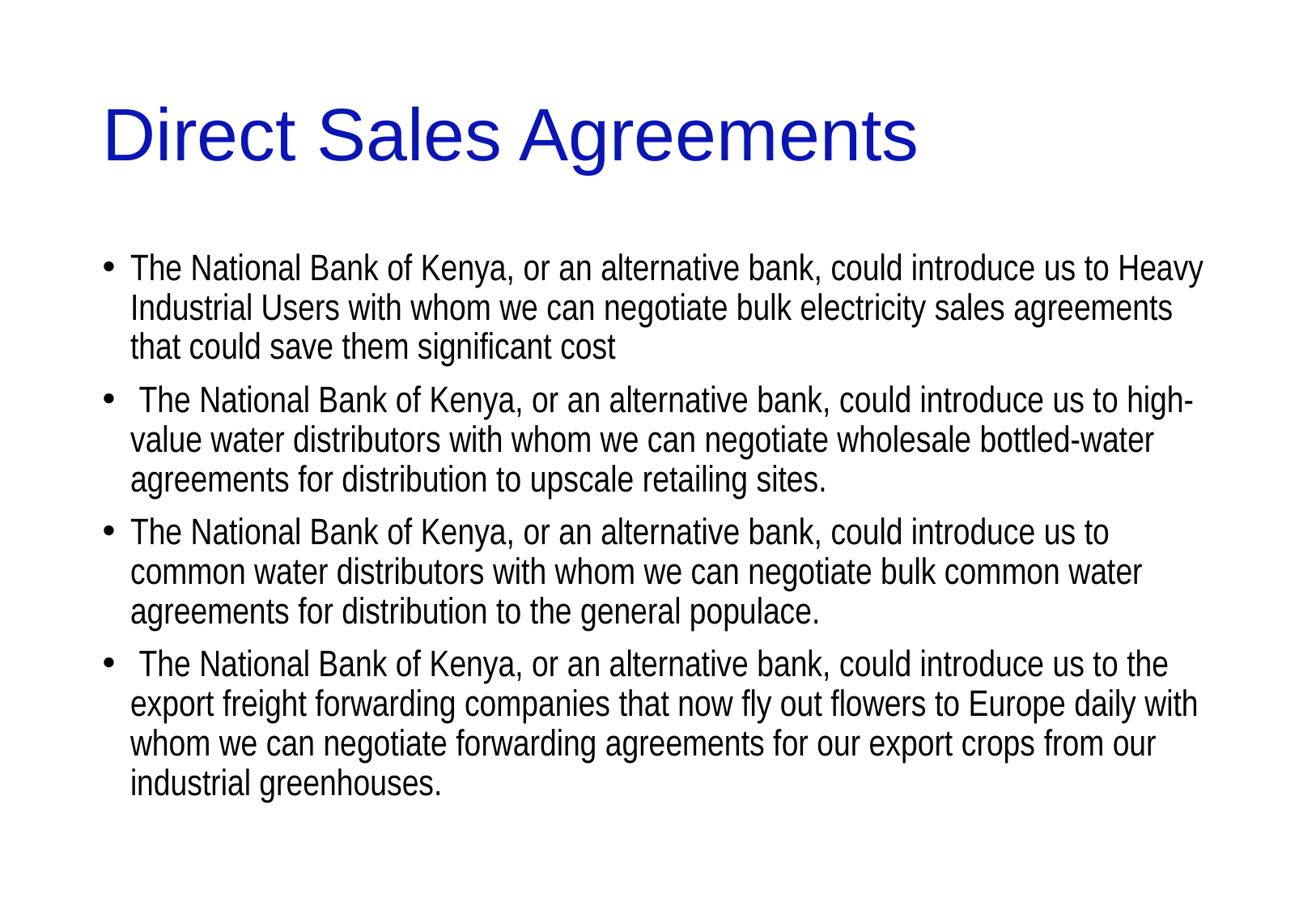

# Direct Sales Agreements
The National Bank of Kenya, or an alternative bank, could introduce us to Heavy Industrial Users with whom we can negotiate bulk electricity sales agreements that could save them significant cost
 The National Bank of Kenya, or an alternative bank, could introduce us to high-value water distributors with whom we can negotiate wholesale bottled-water agreements for distribution to upscale retailing sites.
The National Bank of Kenya, or an alternative bank, could introduce us to common water distributors with whom we can negotiate bulk common water agreements for distribution to the general populace.
 The National Bank of Kenya, or an alternative bank, could introduce us to the export freight forwarding companies that now fly out flowers to Europe daily with whom we can negotiate forwarding agreements for our export crops from our industrial greenhouses.